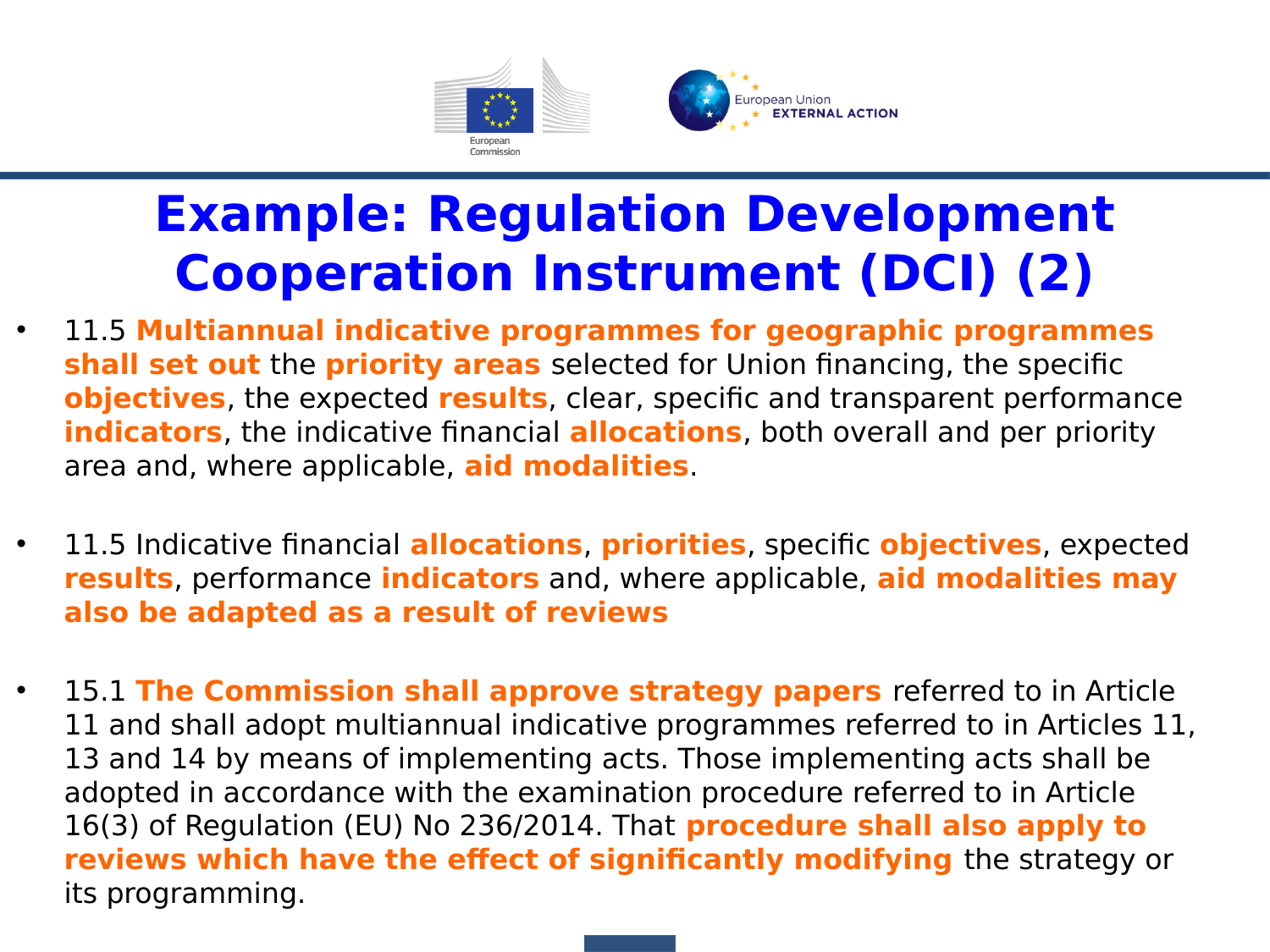

Example: Regulation Development Cooperation Instrument (DCI) (2)
11.5 Multiannual indicative programmes for geographic programmes shall set out the priority areas selected for Union financing, the specific objectives, the expected results, clear, specific and transparent performance indicators, the indicative financial allocations, both overall and per priority area and, where applicable, aid modalities.

11.5 Indicative financial allocations, priorities, specific objectives, expected results, performance indicators and, where applicable, aid modalities may also be adapted as a result of reviews

15.1 The Commission shall approve strategy papers referred to in Article 11 and shall adopt multiannual indicative programmes referred to in Articles 11, 13 and 14 by means of implementing acts. Those implementing acts shall be adopted in accordance with the examination procedure referred to in Article 16(3) of Regulation (EU) No 236/2014. That procedure shall also apply to reviews which have the effect of significantly modifying the strategy or its programming.